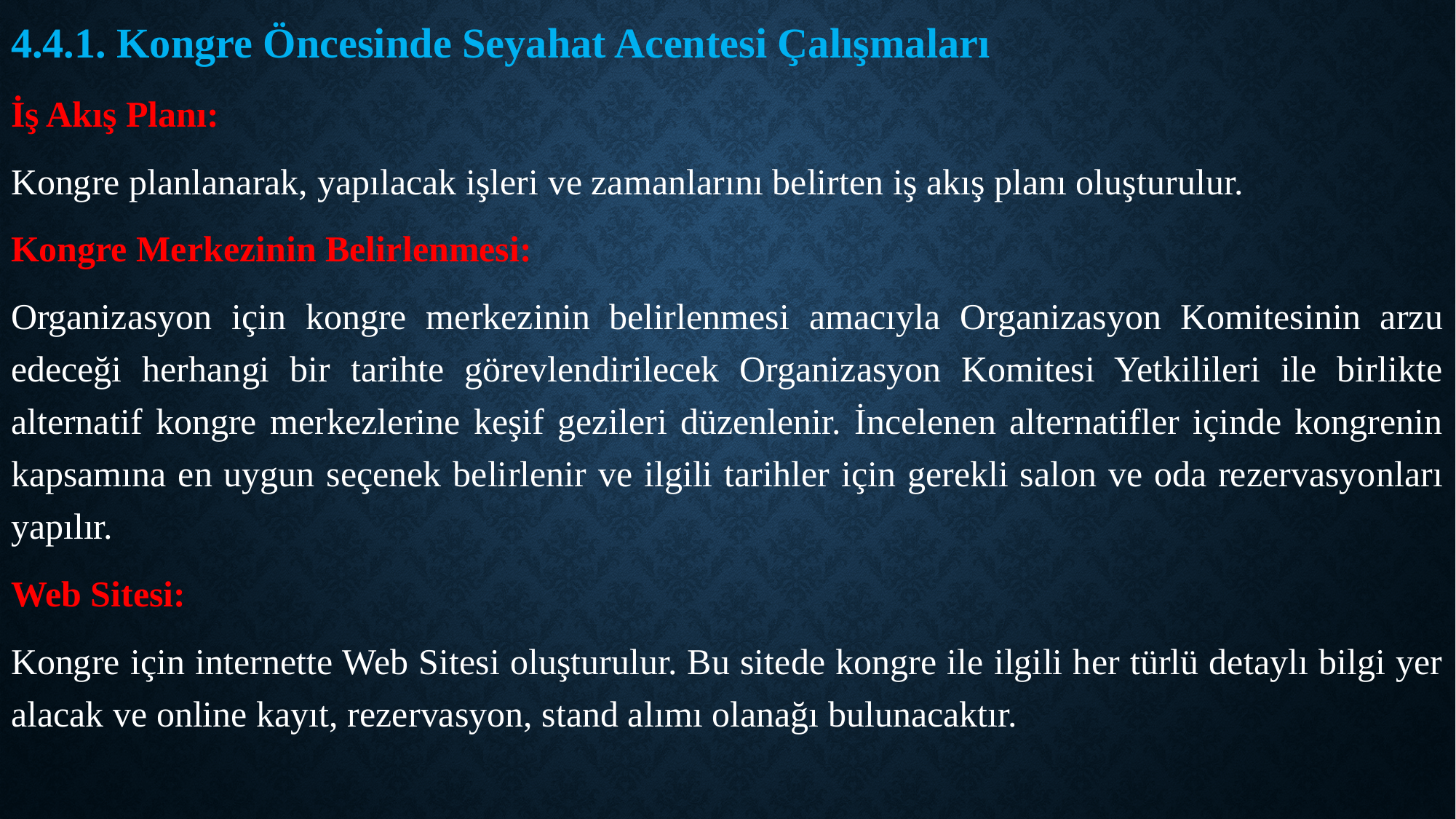

4.4.1. Kongre Öncesinde Seyahat Acentesi Çalışmaları
İş Akış Planı:
Kongre planlanarak, yapılacak işleri ve zamanlarını belirten iş akış planı oluşturulur.
Kongre Merkezinin Belirlenmesi:
Organizasyon için kongre merkezinin belirlenmesi amacıyla Organizasyon Komitesinin arzu edeceği herhangi bir tarihte görevlendirilecek Organizasyon Komitesi Yetkilileri ile birlikte alternatif kongre merkezlerine keşif gezileri düzenlenir. İncelenen alternatifler içinde kongrenin kapsamına en uygun seçenek belirlenir ve ilgili tarihler için gerekli salon ve oda rezervasyonları yapılır.
Web Sitesi:
Kongre için internette Web Sitesi oluşturulur. Bu sitede kongre ile ilgili her türlü detaylı bilgi yer alacak ve online kayıt, rezervasyon, stand alımı olanağı bulunacaktır.